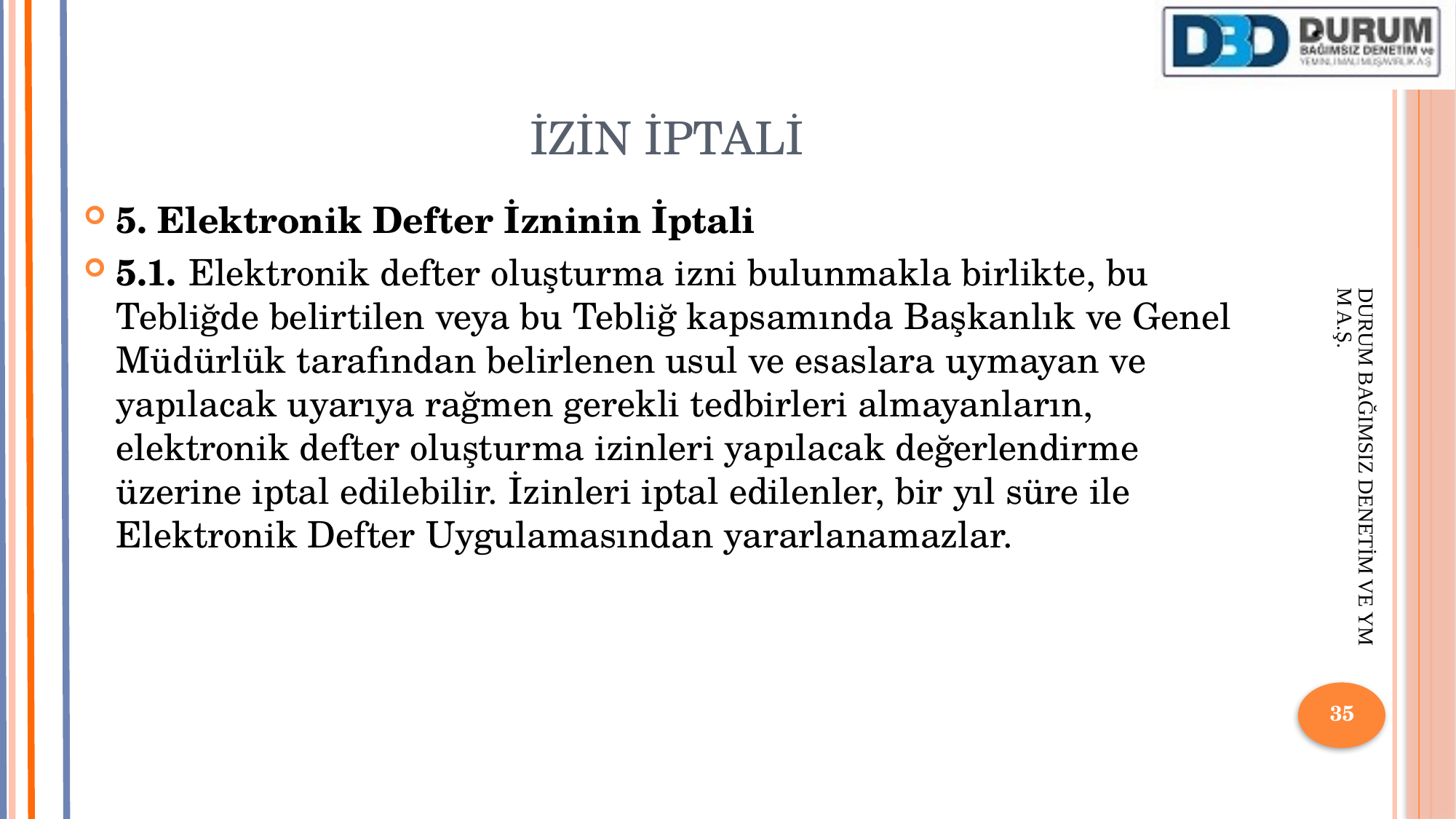

# İZİN İPTALİ
5. Elektronik Defter İzninin İptali
5.1. Elektronik defter oluşturma izni bulunmakla birlikte, bu Tebliğde belirtilen veya bu Tebliğ kapsamında Başkanlık ve Genel Müdürlük tarafından belirlenen usul ve esaslara uymayan ve yapılacak uyarıya rağmen gerekli tedbirleri almayanların, elektronik defter oluşturma izinleri yapılacak değerlendirme üzerine iptal edilebilir. İzinleri iptal edilenler, bir yıl süre ile Elektronik Defter Uygulamasından yararlanamazlar.

DURUM BAĞIMSIZ DENETİM VE YMM A.Ş.
35